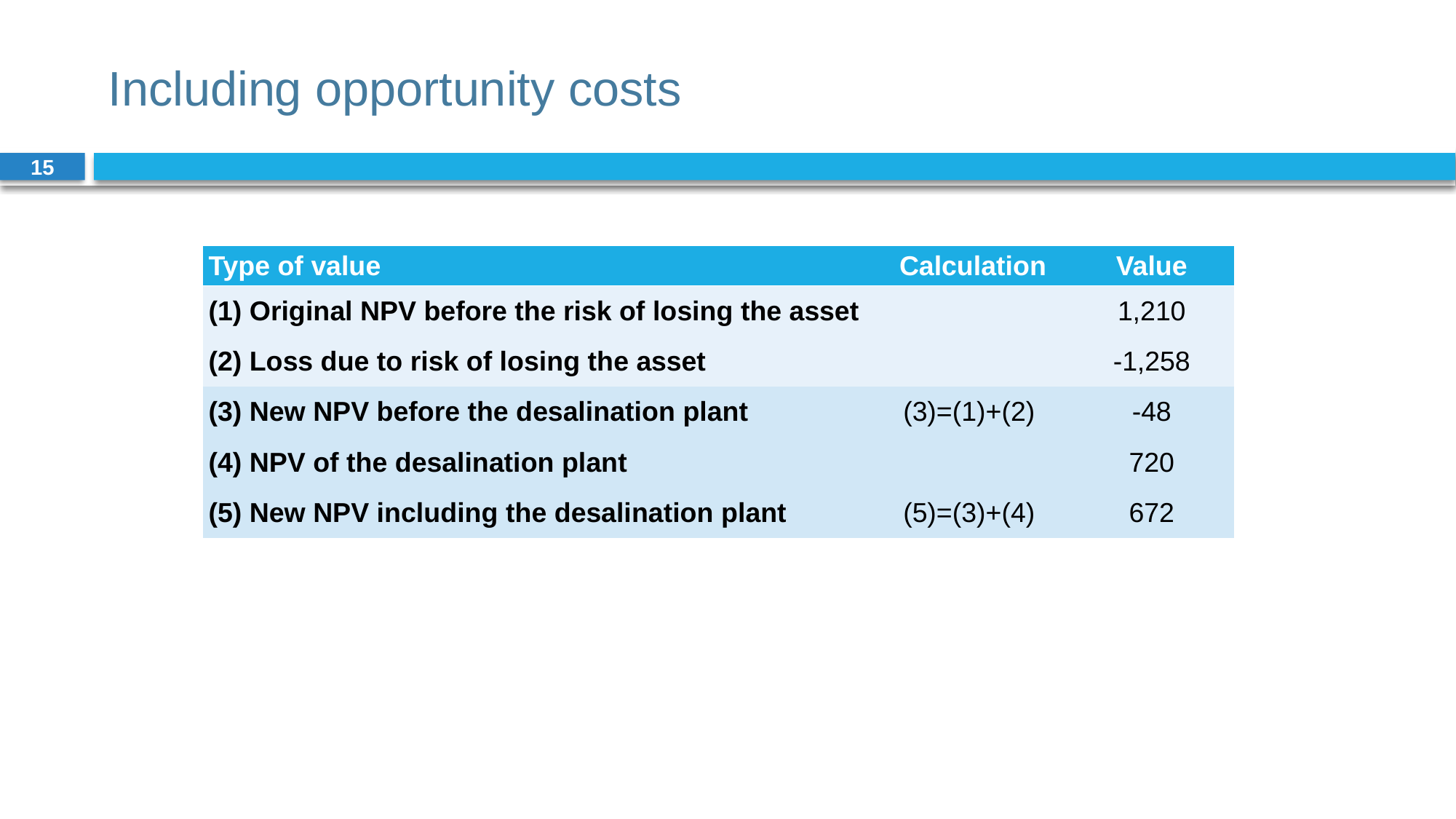

# Including opportunity costs
15
| Type of value | Calculation | Value |
| --- | --- | --- |
| (1) Original NPV before the risk of losing the asset |  | 1,210 |
| (2) Loss due to risk of losing the asset |  | -1,258 |
| (3) New NPV before the desalination plant | (3)=(1)+(2) | -48 |
| (4) NPV of the desalination plant |  | 720 |
| (5) New NPV including the desalination plant | (5)=(3)+(4) | 672 |